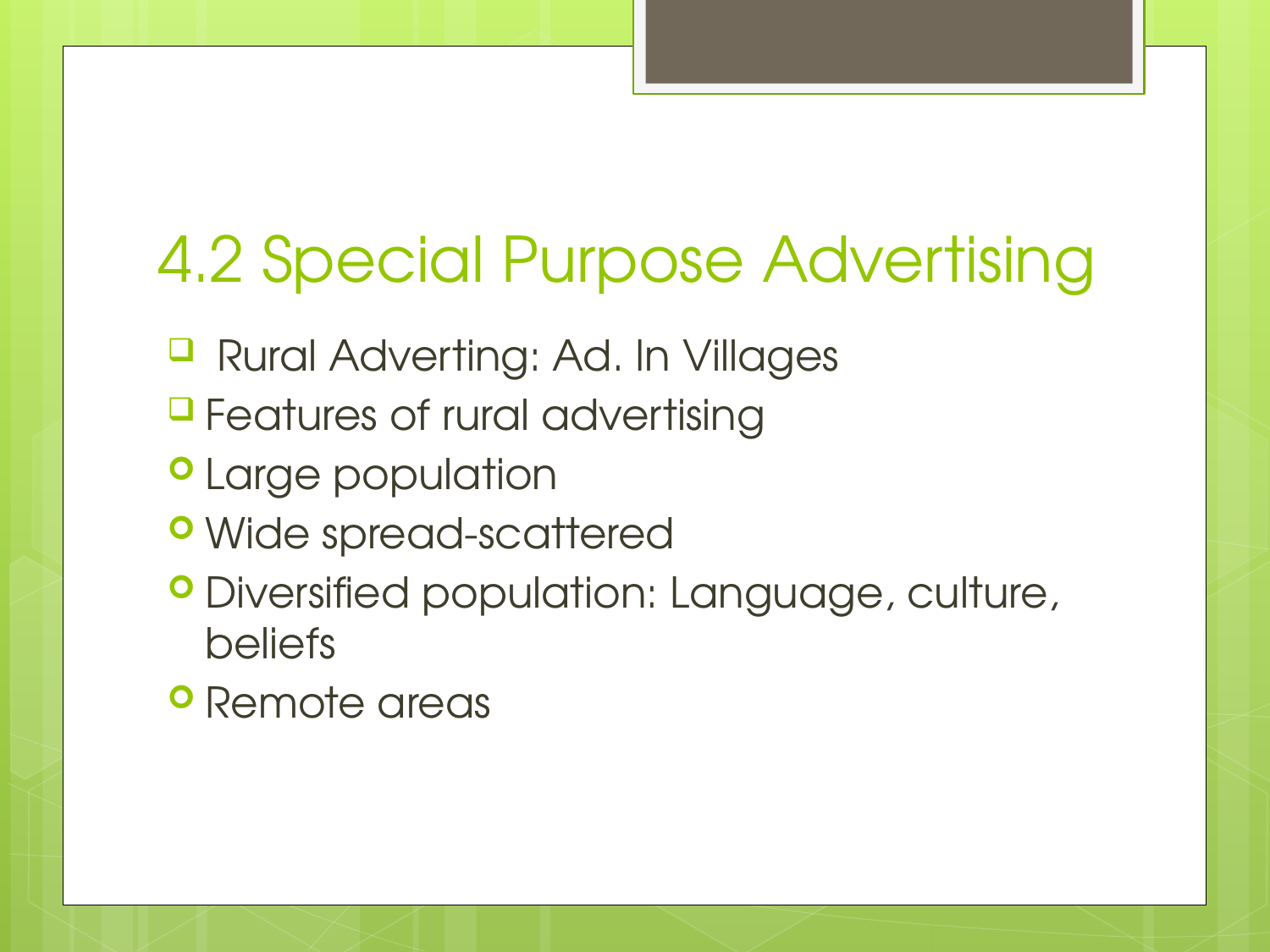

# 4.2 Special Purpose Advertising
 Rural Adverting: Ad. In Villages
Features of rural advertising
Large population
Wide spread-scattered
Diversified population: Language, culture, beliefs
Remote areas